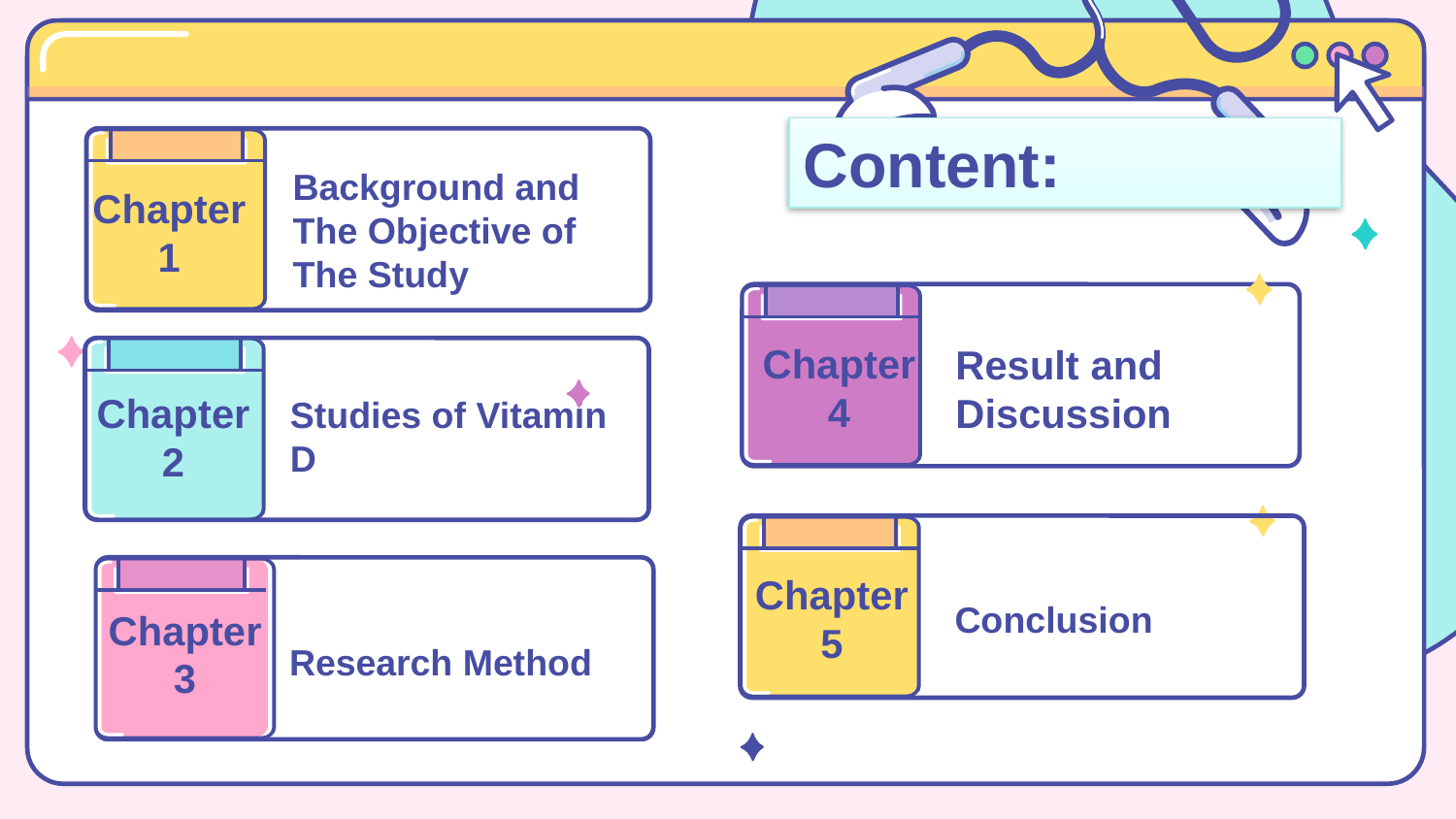

Content:

# Background and The Objective of The Study
Chapter
1

Chapter
4
Result and Discussion

Studies of Vitamin D
Chapter
2

Chapter
5
Conclusion
Chapter
3
Research Method